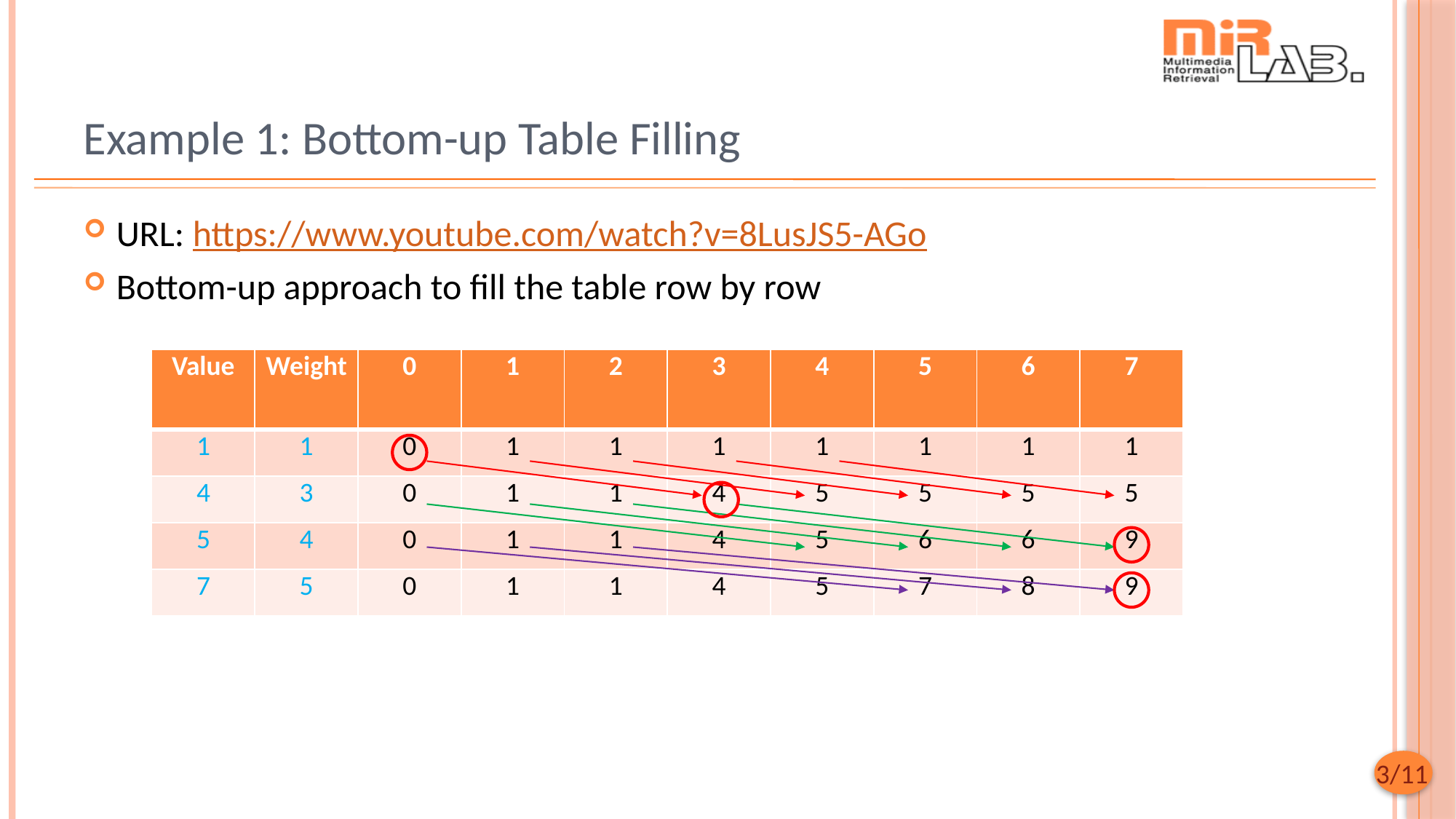

# Example 1: Bottom-up Table Filling
URL: https://www.youtube.com/watch?v=8LusJS5-AGo
Bottom-up approach to fill the table row by row
| Value | Weight | 0 | 1 | 2 | 3 | 4 | 5 | 6 | 7 |
| --- | --- | --- | --- | --- | --- | --- | --- | --- | --- |
| 1 | 1 | 0 | 1 | 1 | 1 | 1 | 1 | 1 | 1 |
| 4 | 3 | 0 | 1 | 1 | 4 | 5 | 5 | 5 | 5 |
| 5 | 4 | 0 | 1 | 1 | 4 | 5 | 6 | 6 | 9 |
| 7 | 5 | 0 | 1 | 1 | 4 | 5 | 7 | 8 | 9 |